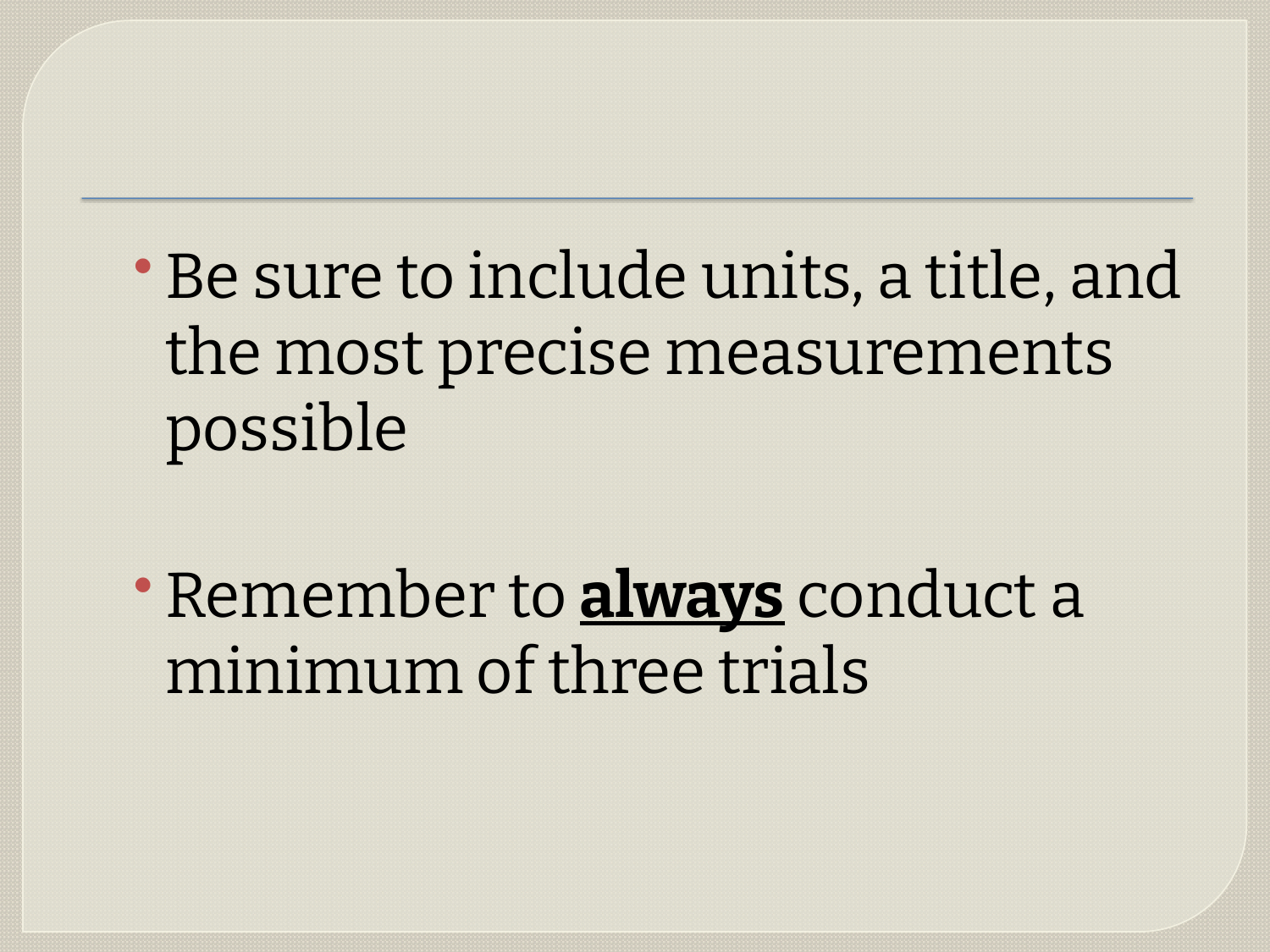

#
Be sure to include units, a title, and the most precise measurements possible

Remember to always conduct a minimum of three trials